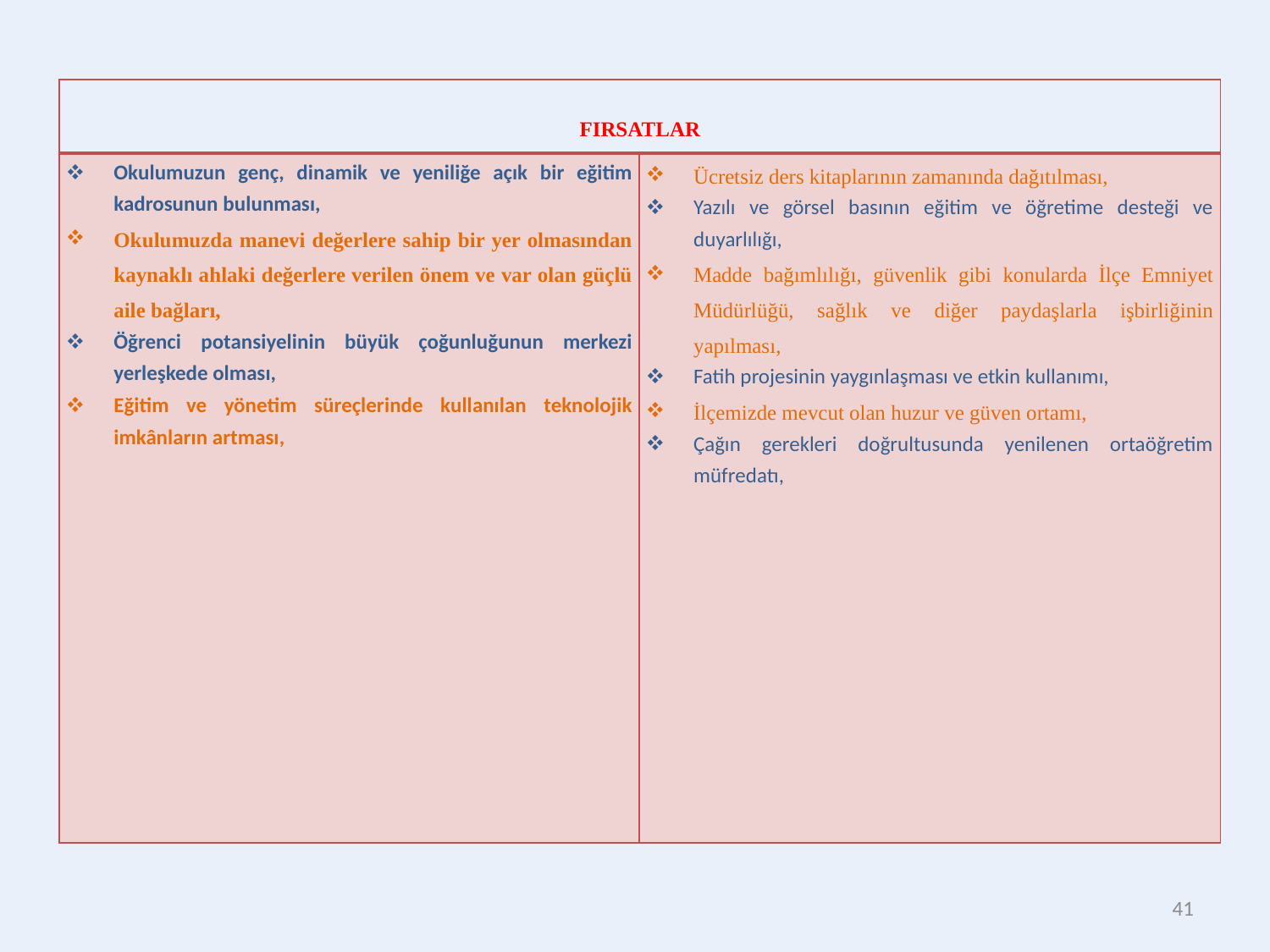

| FIRSATLAR |  |
| --- | --- |
| Okulumuzun genç, dinamik ve yeniliğe açık bir eğitim kadrosunun bulunması, Okulumuzda manevi değerlere sahip bir yer olmasından kaynaklı ahlaki değerlere verilen önem ve var olan güçlü aile bağları, Öğrenci potansiyelinin büyük çoğunluğunun merkezi yerleşkede olması, Eğitim ve yönetim süreçlerinde kullanılan teknolojik imkânların artması, | Ücretsiz ders kitaplarının zamanında dağıtılması, Yazılı ve görsel basının eğitim ve öğretime desteği ve duyarlılığı, Madde bağımlılığı, güvenlik gibi konularda İlçe Emniyet Müdürlüğü, sağlık ve diğer paydaşlarla işbirliğinin yapılması, Fatih projesinin yaygınlaşması ve etkin kullanımı, İlçemizde mevcut olan huzur ve güven ortamı, Çağın gerekleri doğrultusunda yenilenen ortaöğretim müfredatı, |
41